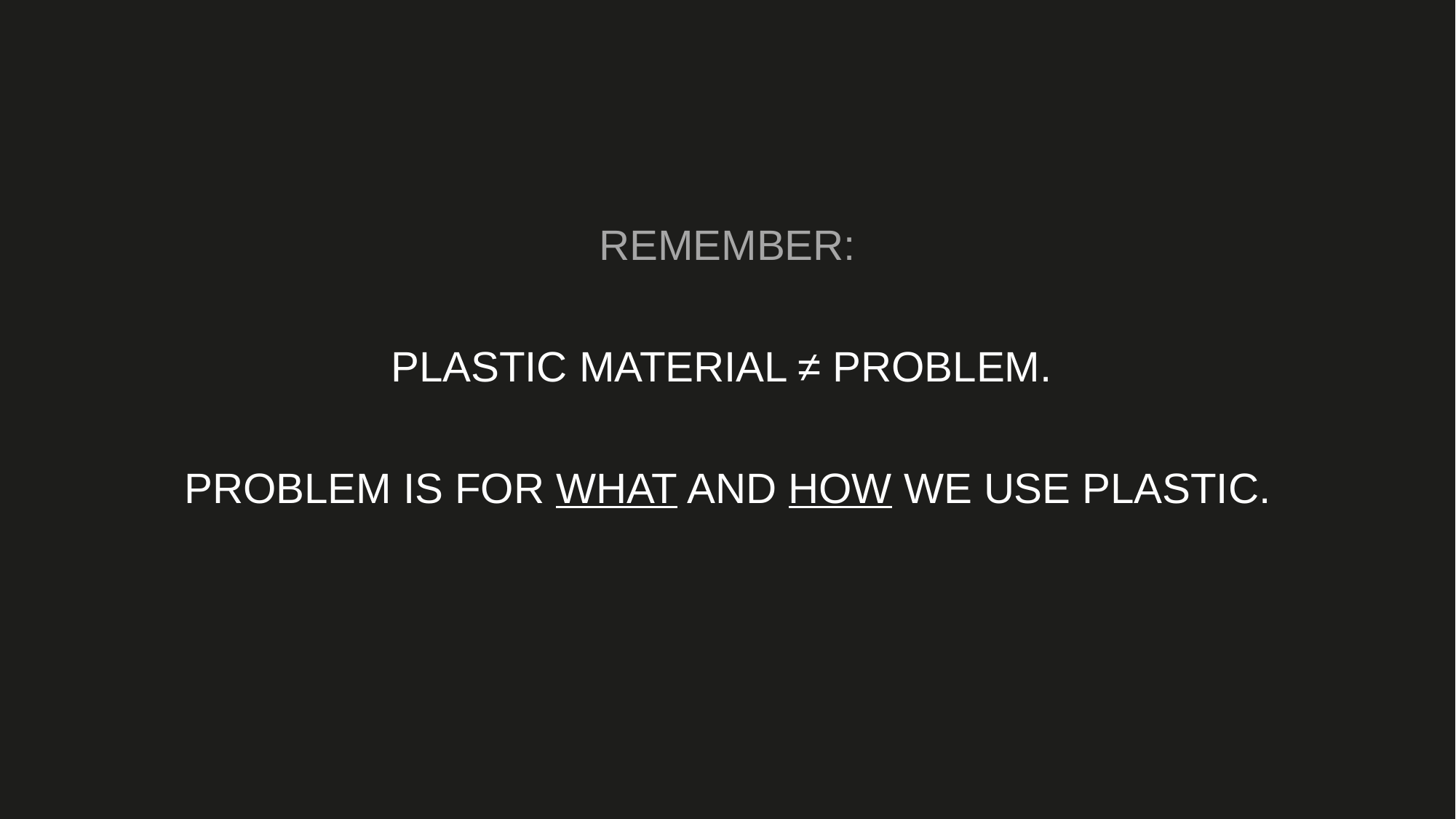

REMEMBER:

PLASTIC MATERIAL ≠ PROBLEM.

PROBLEM IS FOR WHAT AND HOW WE USE PLASTIC.